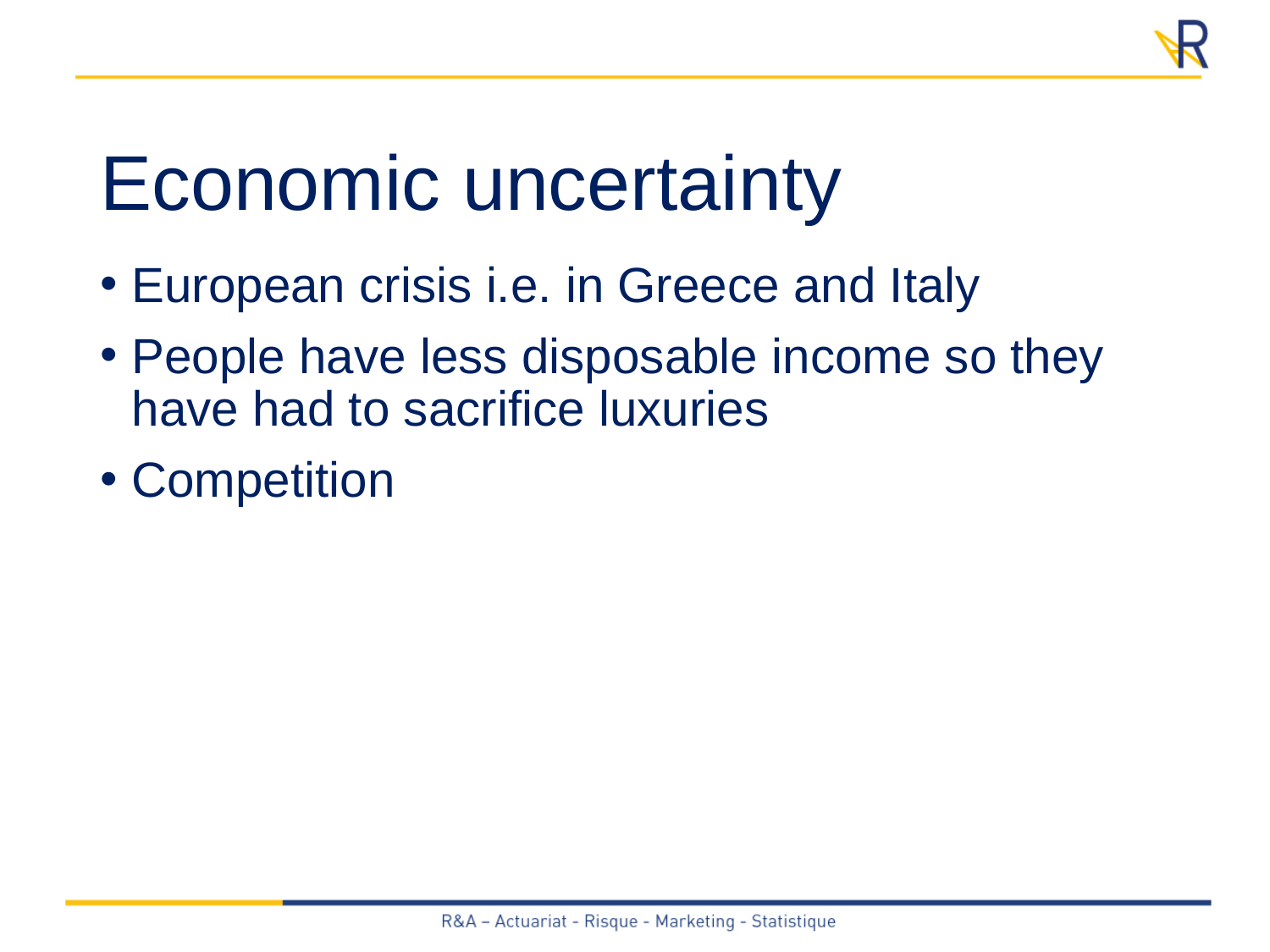

# Economic uncertainty
European crisis i.e. in Greece and Italy
People have less disposable income so they have had to sacrifice luxuries
Competition